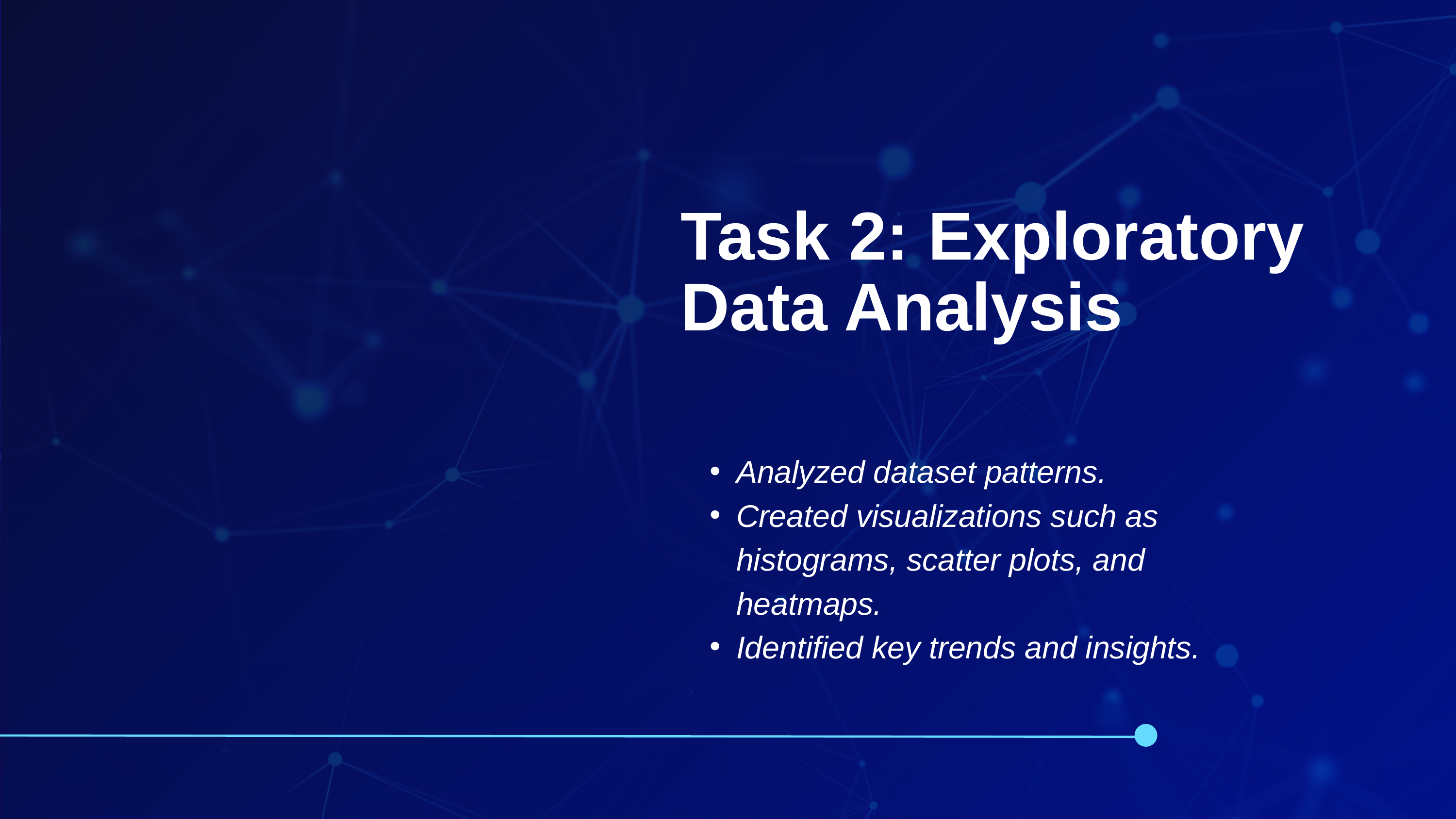

Task 2: Exploratory Data Analysis
Analyzed dataset patterns.
Created visualizations such as histograms, scatter plots, and heatmaps.
Identified key trends and insights.